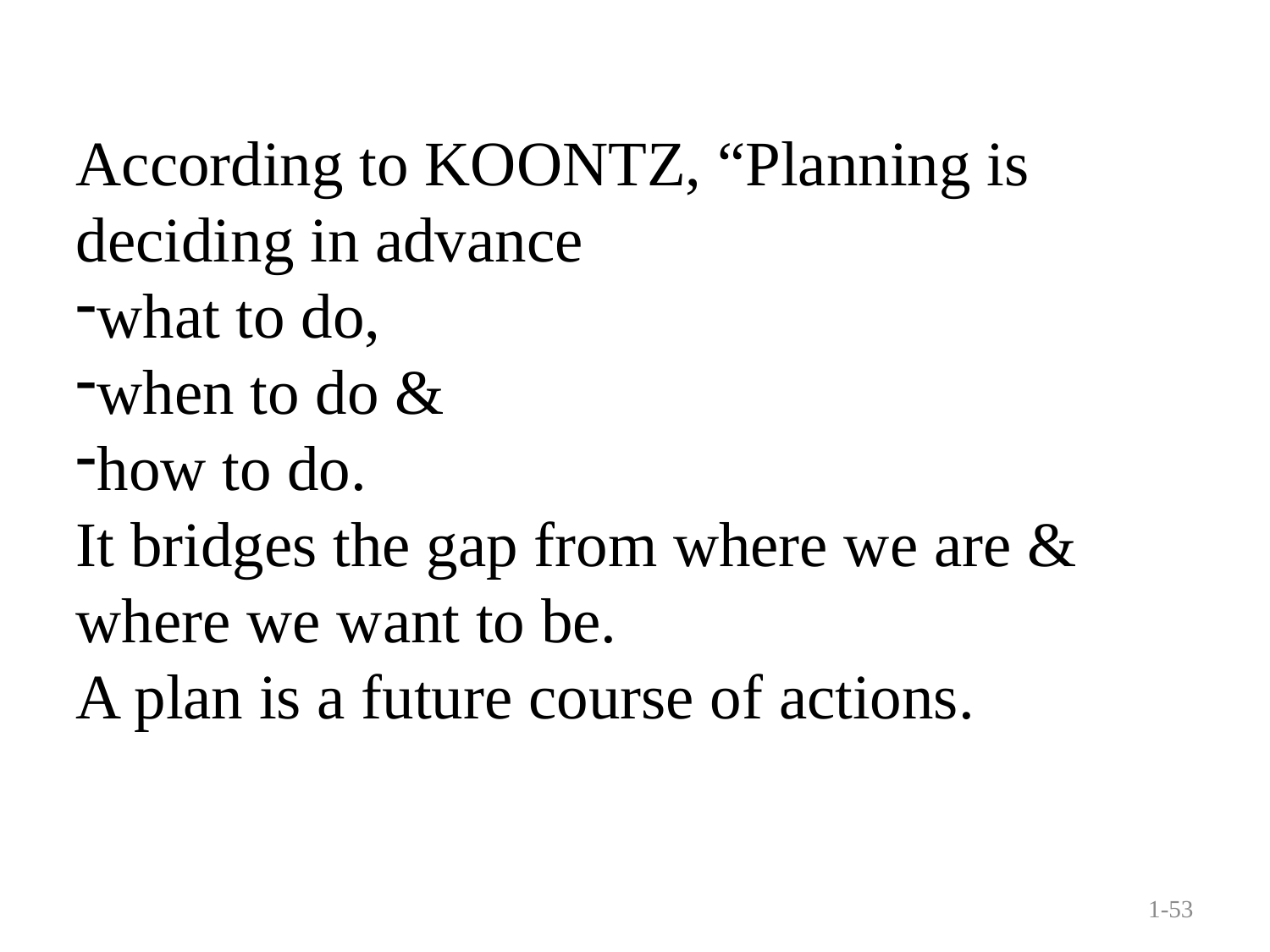

According to KOONTZ, “Planning is deciding in advance
what to do,
when to do &
how to do.
It bridges the gap from where we are & where we want to be.
A plan is a future course of actions.

1-53